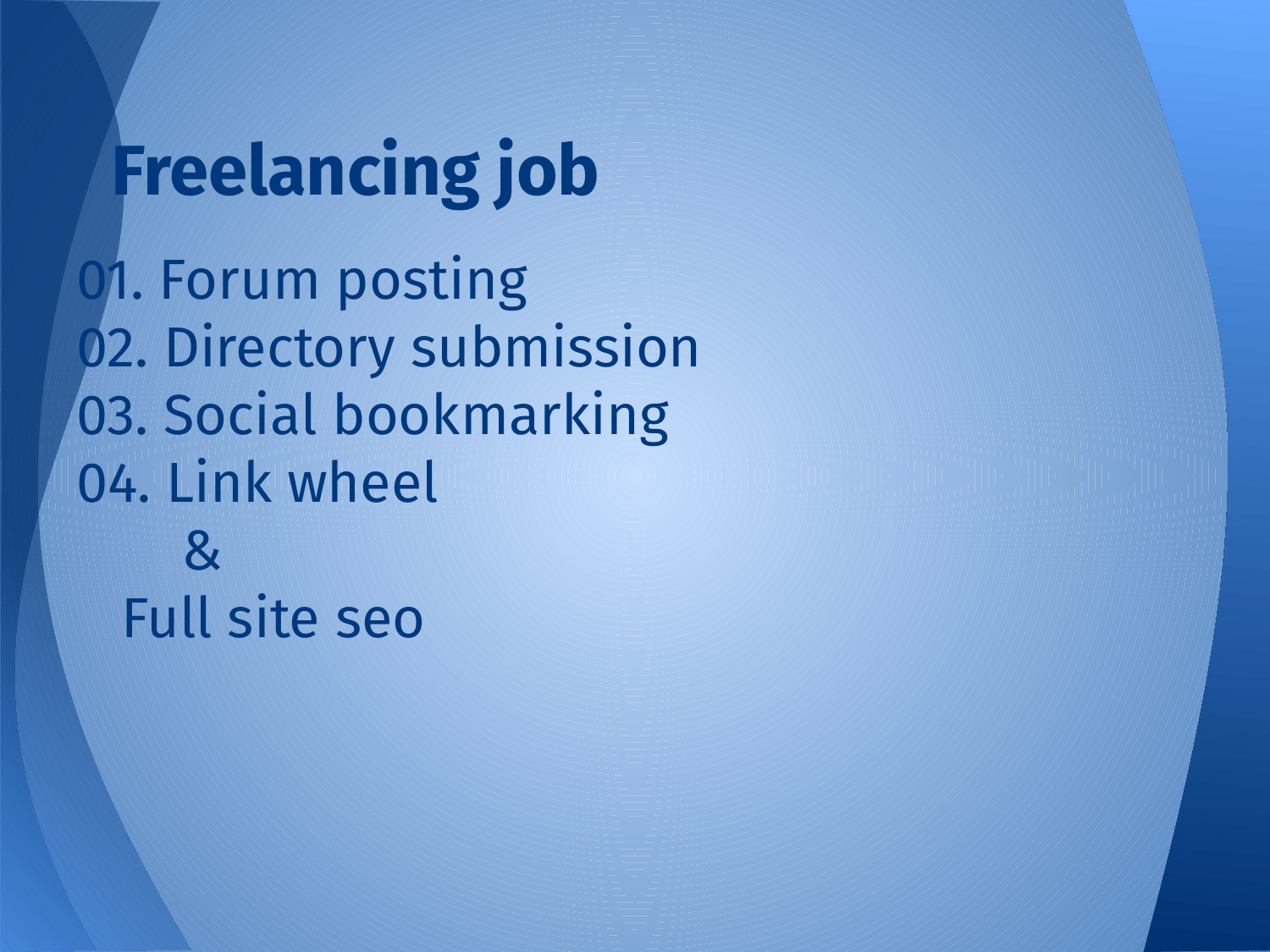

# Freelancing job
01. Forum posting
02. Directory submission
03. Social bookmarking
04. Link wheel
       &
   Full site seo